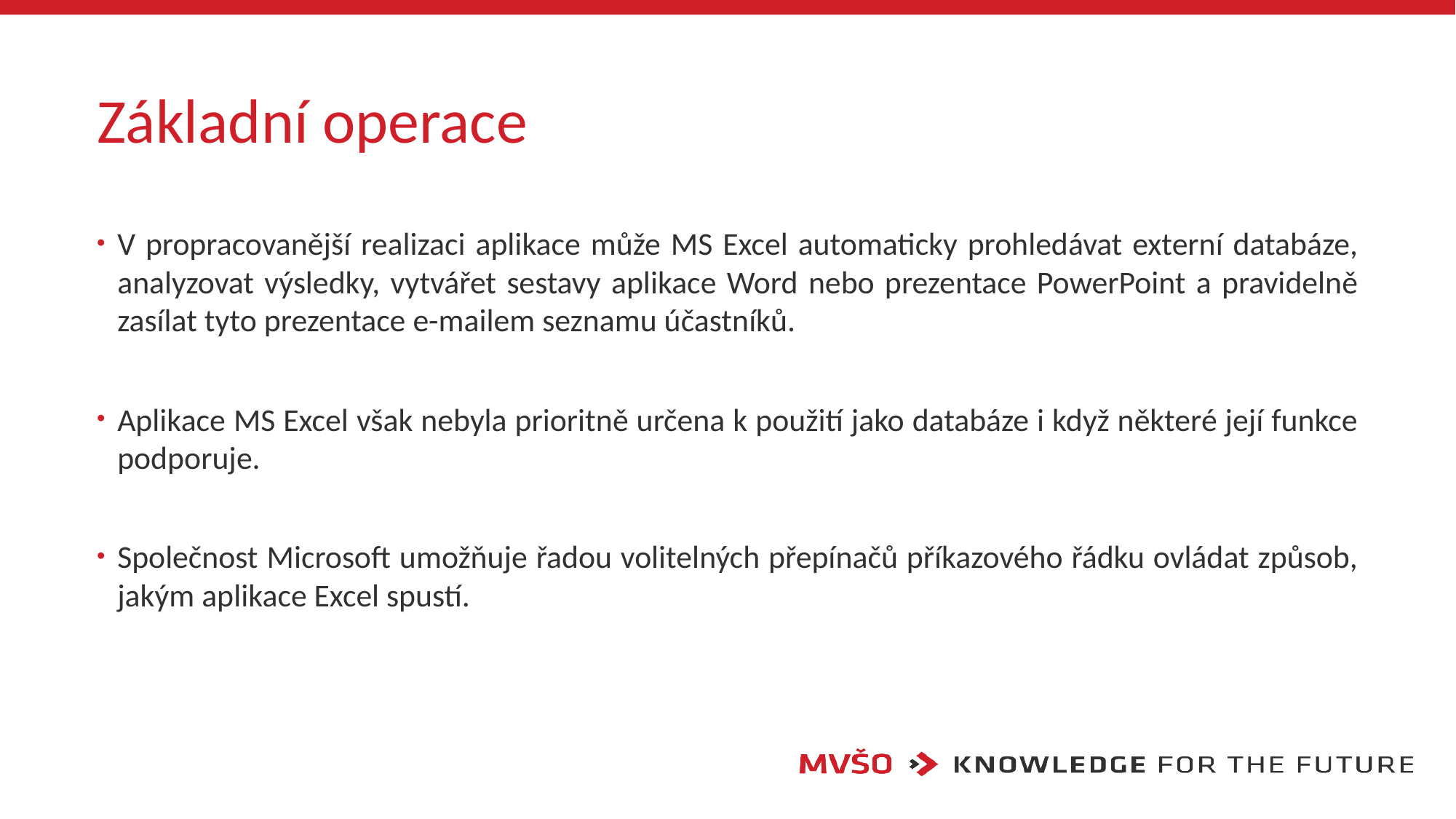

# Základní operace
V propracovanější realizaci aplikace může MS Excel automaticky prohledávat externí databáze, analyzovat výsledky, vytvářet sestavy aplikace Word nebo prezentace PowerPoint a pravidelně zasílat tyto prezentace e-mailem seznamu účastníků.

Aplikace MS Excel však nebyla prioritně určena k použití jako databáze i když některé její funkce podporuje.

Společnost Microsoft umožňuje řadou volitelných přepínačů příkazového řádku ovládat způsob, jakým aplikace Excel spustí.